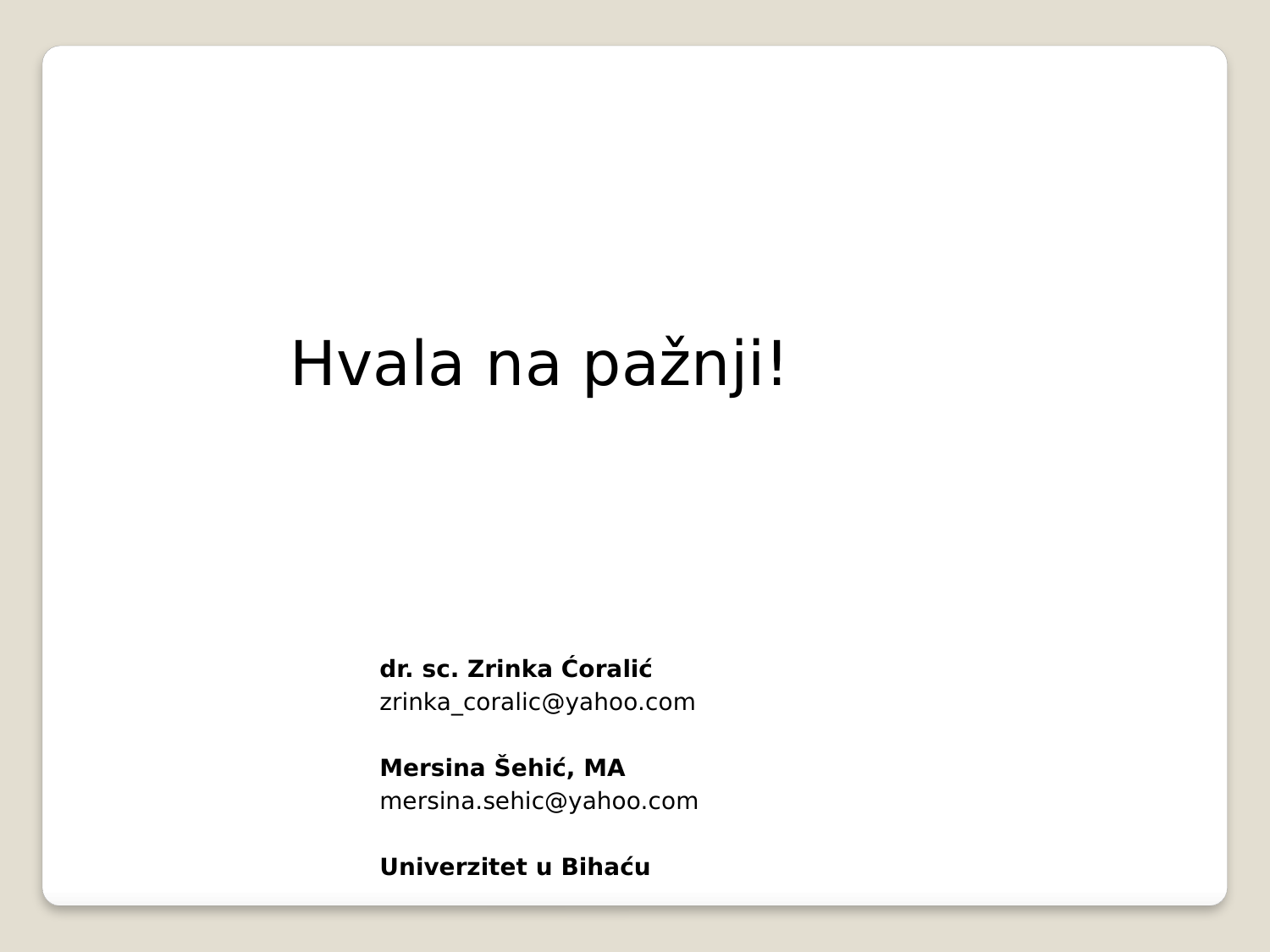

Hvala na pažnji!
dr. sc. Zrinka Ćoralić
zrinka_coralic@yahoo.com

Mersina Šehić, MA
mersina.sehic@yahoo.com

Univerzitet u Bihaću